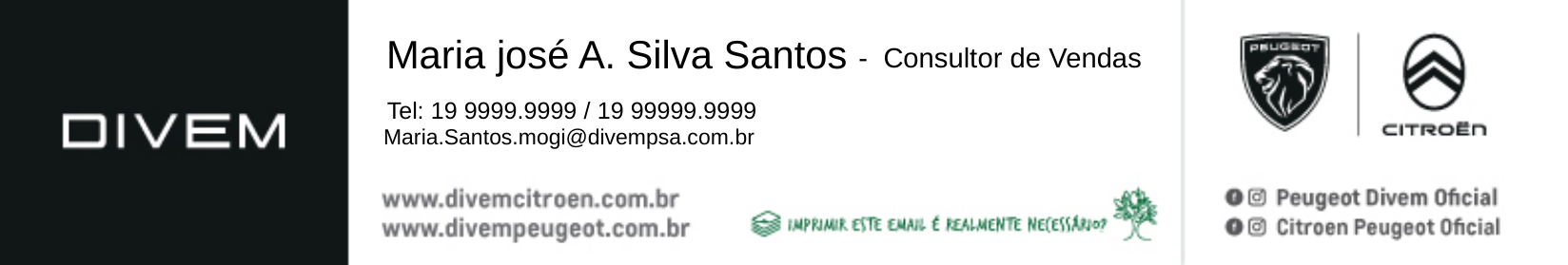

Maria josé A. Silva Santos
-  Consultor de Vendas
Tel: 19 9999.9999 / 19 99999.9999
Maria.Santos.mogi@divempsa.com.br